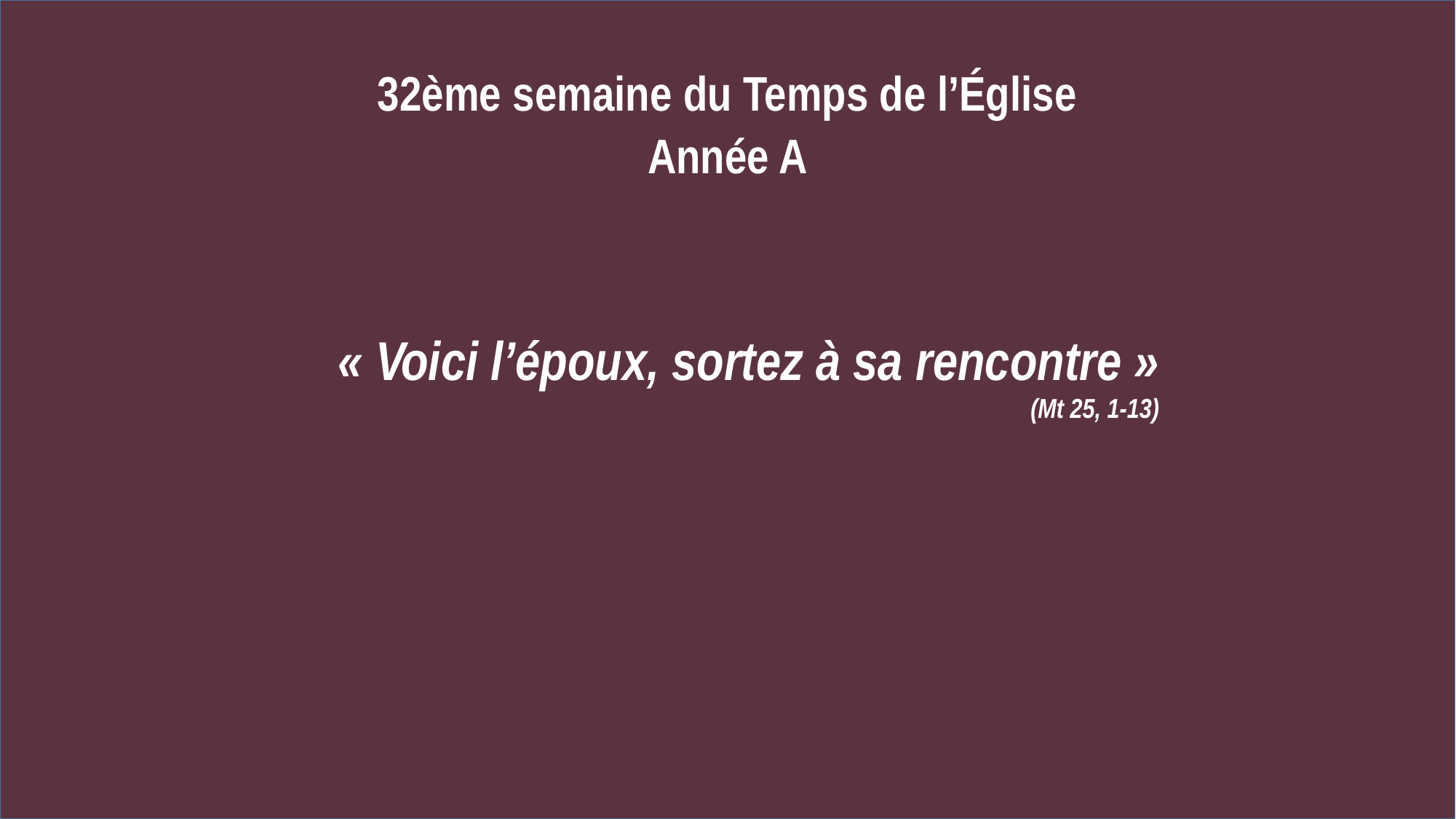

32ème semaine du Temps de l’Église Année A
« Voici l’époux, sortez à sa rencontre » (Mt 25, 1-13)